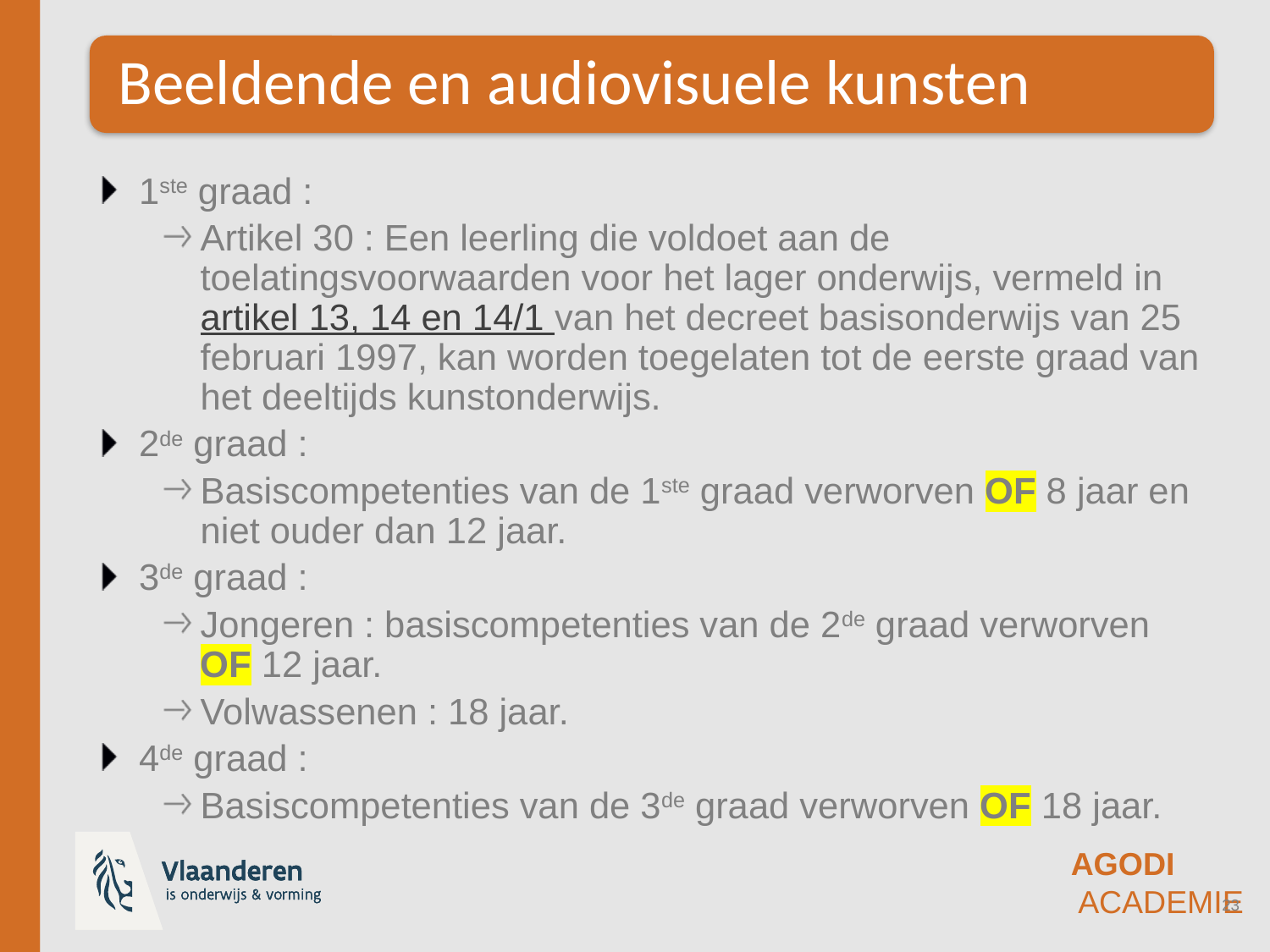

Beeldende en audiovisuele kunsten
1ste graad :
Artikel 30 : Een leerling die voldoet aan de toelatingsvoorwaarden voor het lager onderwijs, vermeld in artikel 13, 14 en 14/1 van het decreet basisonderwijs van 25 februari 1997, kan worden toegelaten tot de eerste graad van het deeltijds kunstonderwijs.
2de graad :
Basiscompetenties van de 1ste graad verworven OF 8 jaar en niet ouder dan 12 jaar.
3de graad :
Jongeren : basiscompetenties van de 2de graad verworven OF 12 jaar.
Volwassenen : 18 jaar.
4de graad :
Basiscompetenties van de 3de graad verworven OF 18 jaar.

23